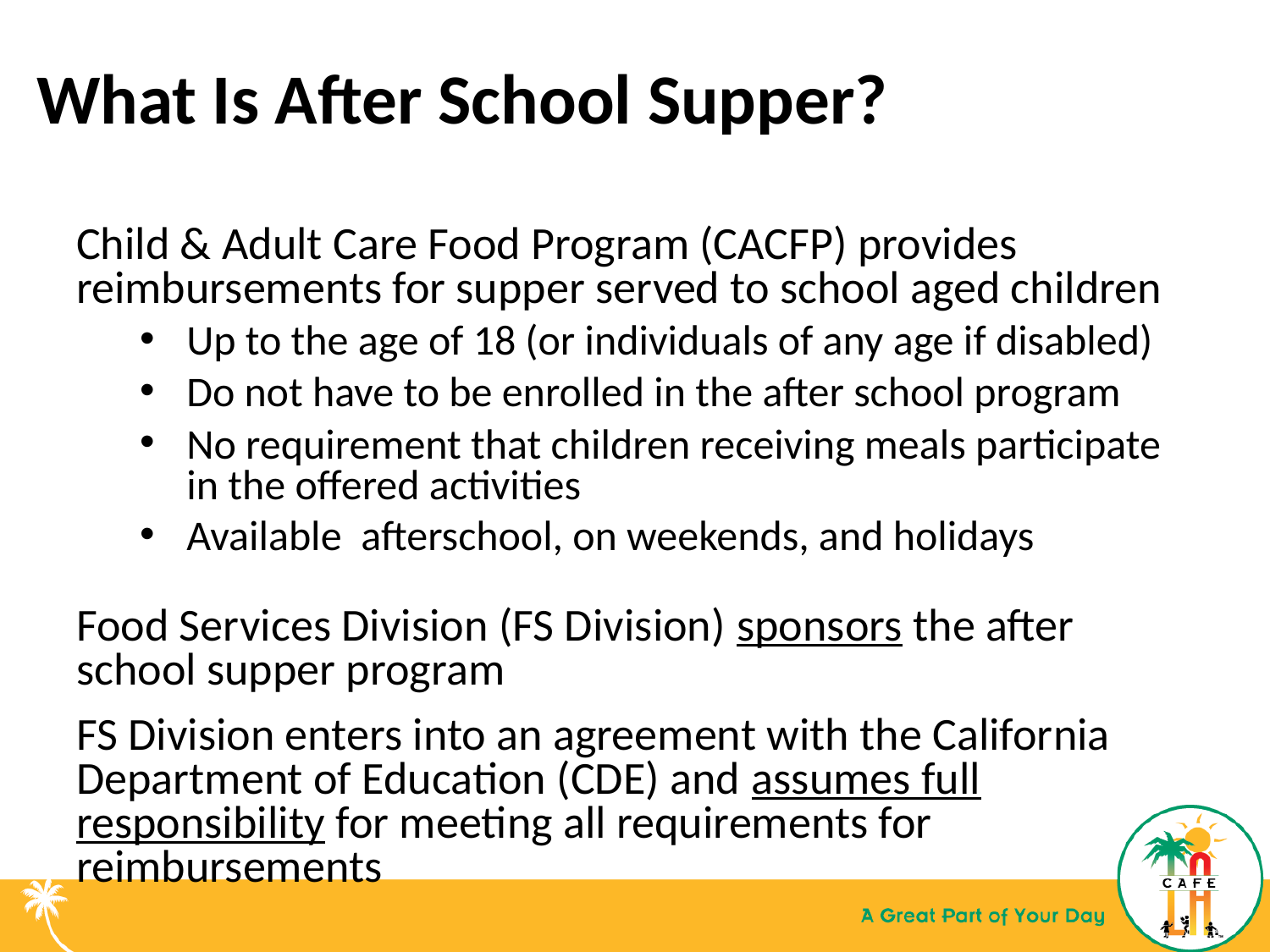

# What Is After School Supper?
Child & Adult Care Food Program (CACFP) provides reimbursements for supper served to school aged children
Up to the age of 18 (or individuals of any age if disabled)
Do not have to be enrolled in the after school program
No requirement that children receiving meals participate in the offered activities
Available  afterschool, on weekends, and holidays

Food Services Division (FS Division) sponsors the after school supper program

FS Division enters into an agreement with the California Department of Education (CDE) and assumes full responsibility for meeting all requirements for reimbursements